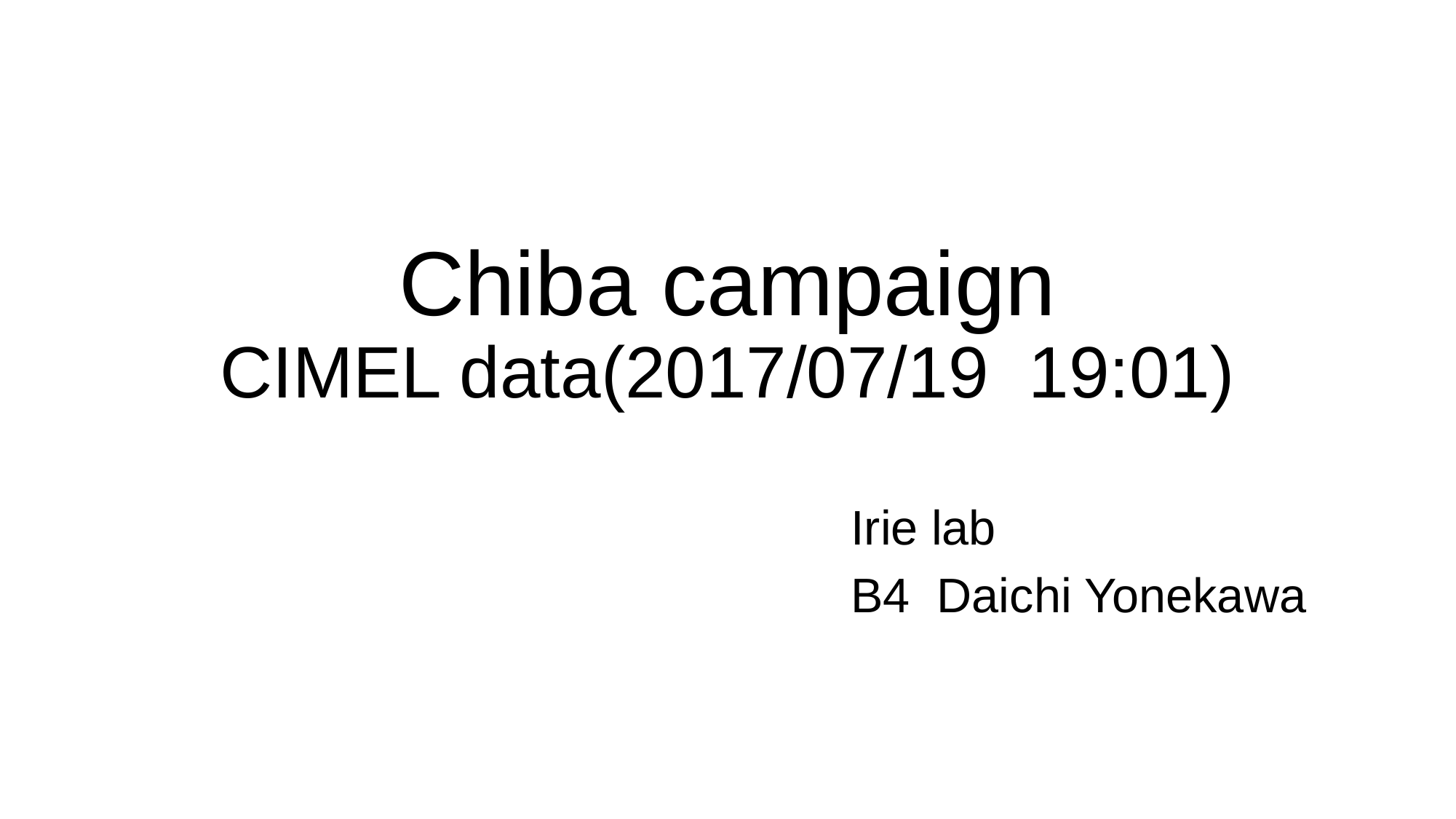

# Chiba campaign CIMEL data(2017/07/19  19:01)
Irie lab
B4  Daichi Yonekawa